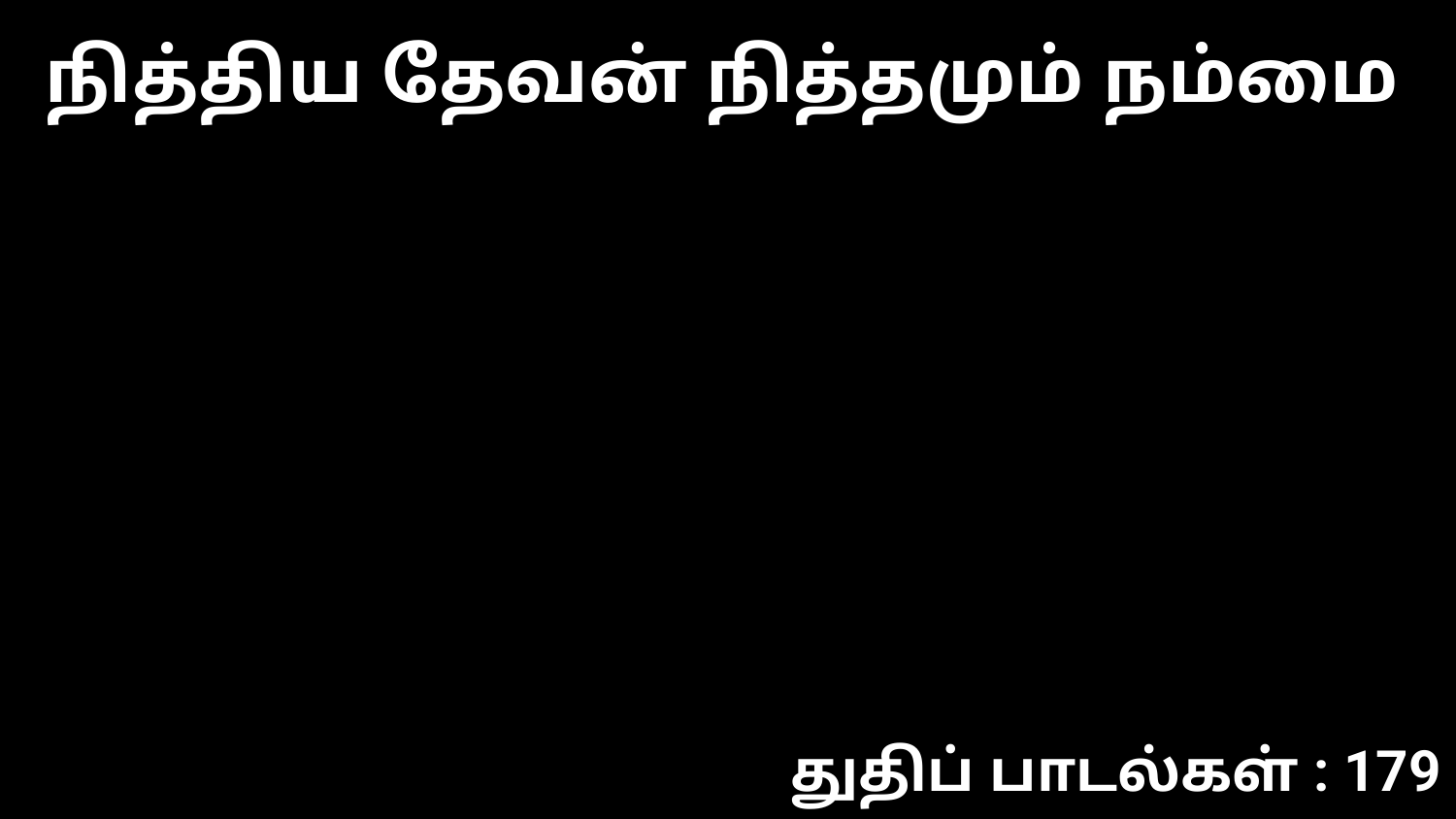

நித்திய தேவன் நித்தமும் நம்மை
துதிப் பாடல்கள் : 179